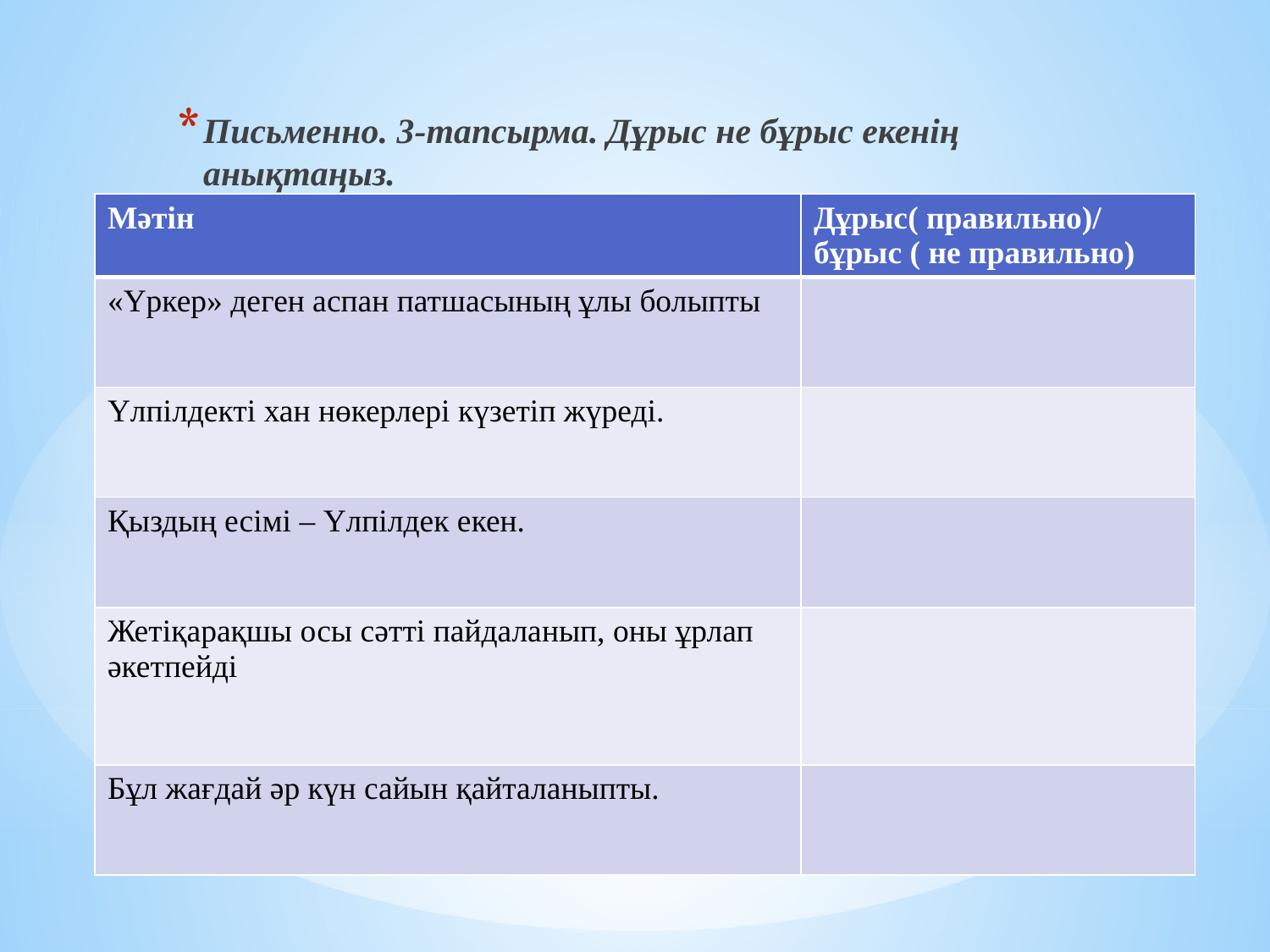

Письменно. 3-тапсырма. Дұрыс не бұрыс екенің анықтаңыз.

| Мәтін | Дұрыс( правильно)/ бұрыс ( не правильно) |
| --- | --- |
| «Үркер» деген аспан патшасының ұлы болыпты |  |
| Үлпілдекті хан нөкерлері күзетіп жүреді. |  |
| Қыздың есімі – Үлпілдек екен. |  |
| Жетіқарақшы осы сәтті пайдаланып, оны ұрлап әкетпейді |  |
| Бұл жағдай әр күн сайын қайталаныпты. |  |
#